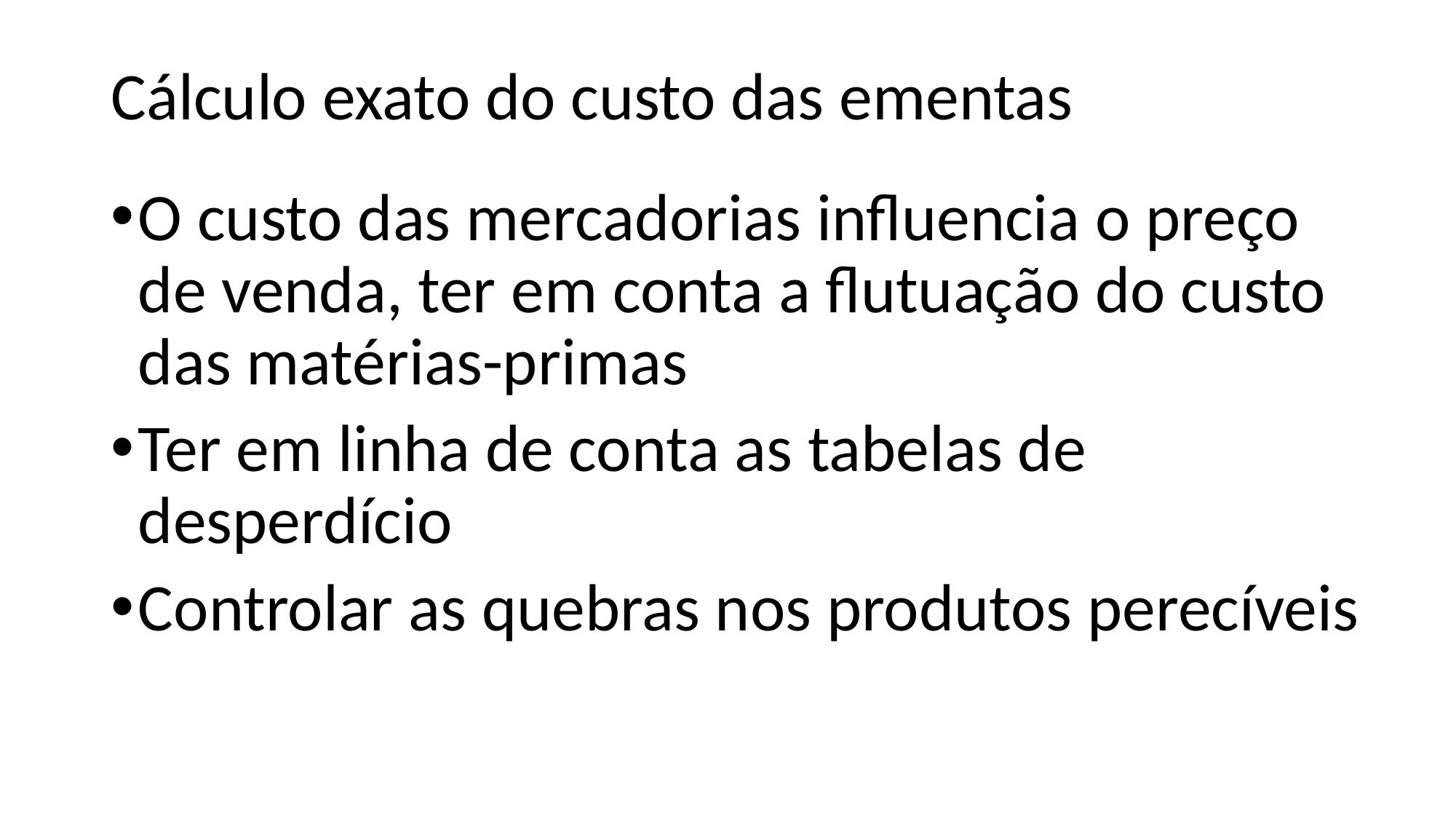

# Cálculo exato do custo das ementas
O custo das mercadorias influencia o preço de venda, ter em conta a flutuação do custo das matérias-primas
Ter em linha de conta as tabelas de desperdício
Controlar as quebras nos produtos perecíveis